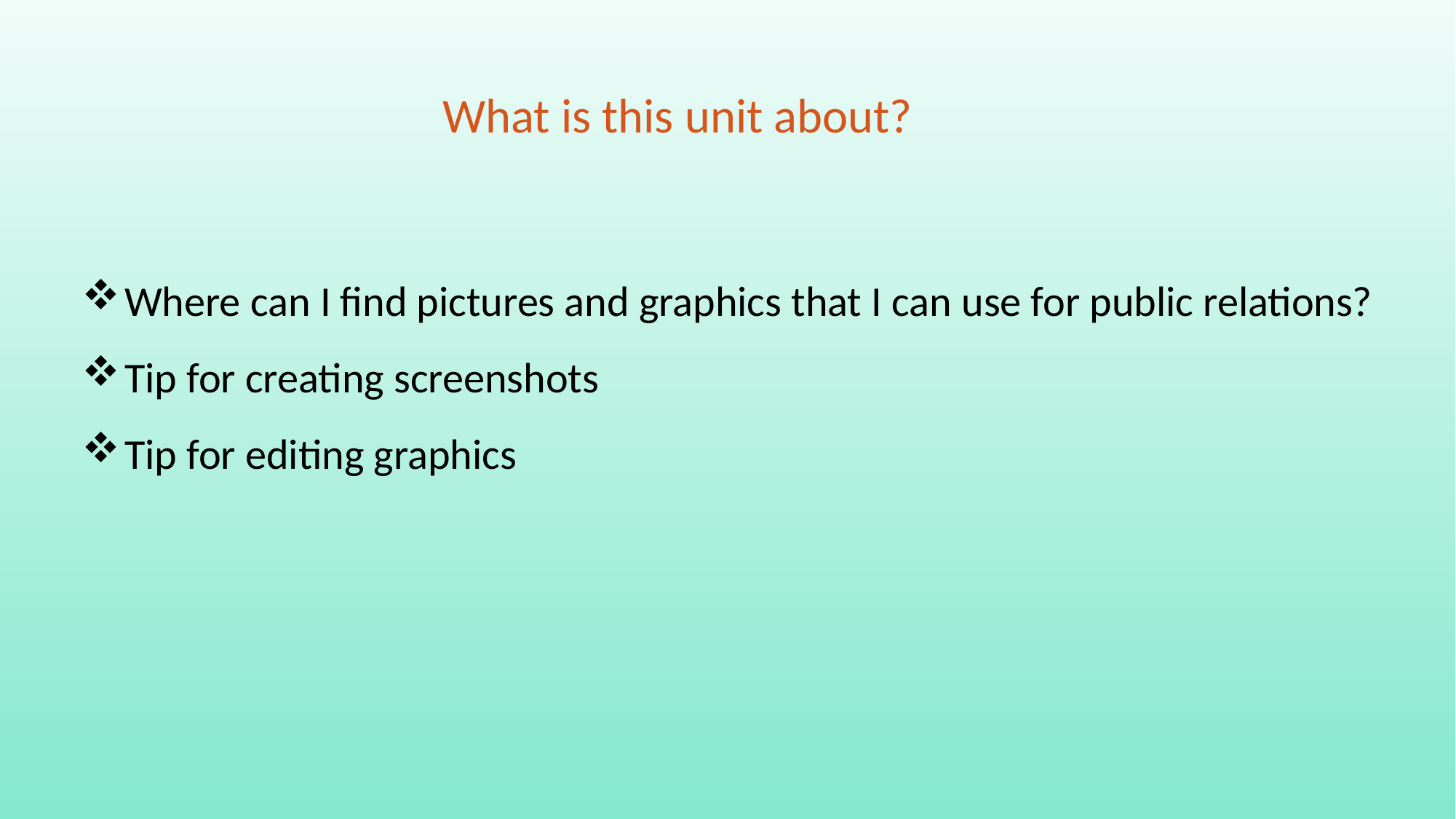

# What is this unit about?

Where can I find pictures and graphics that I can use for public relations?
Tip for creating screenshots
Tip for editing graphics